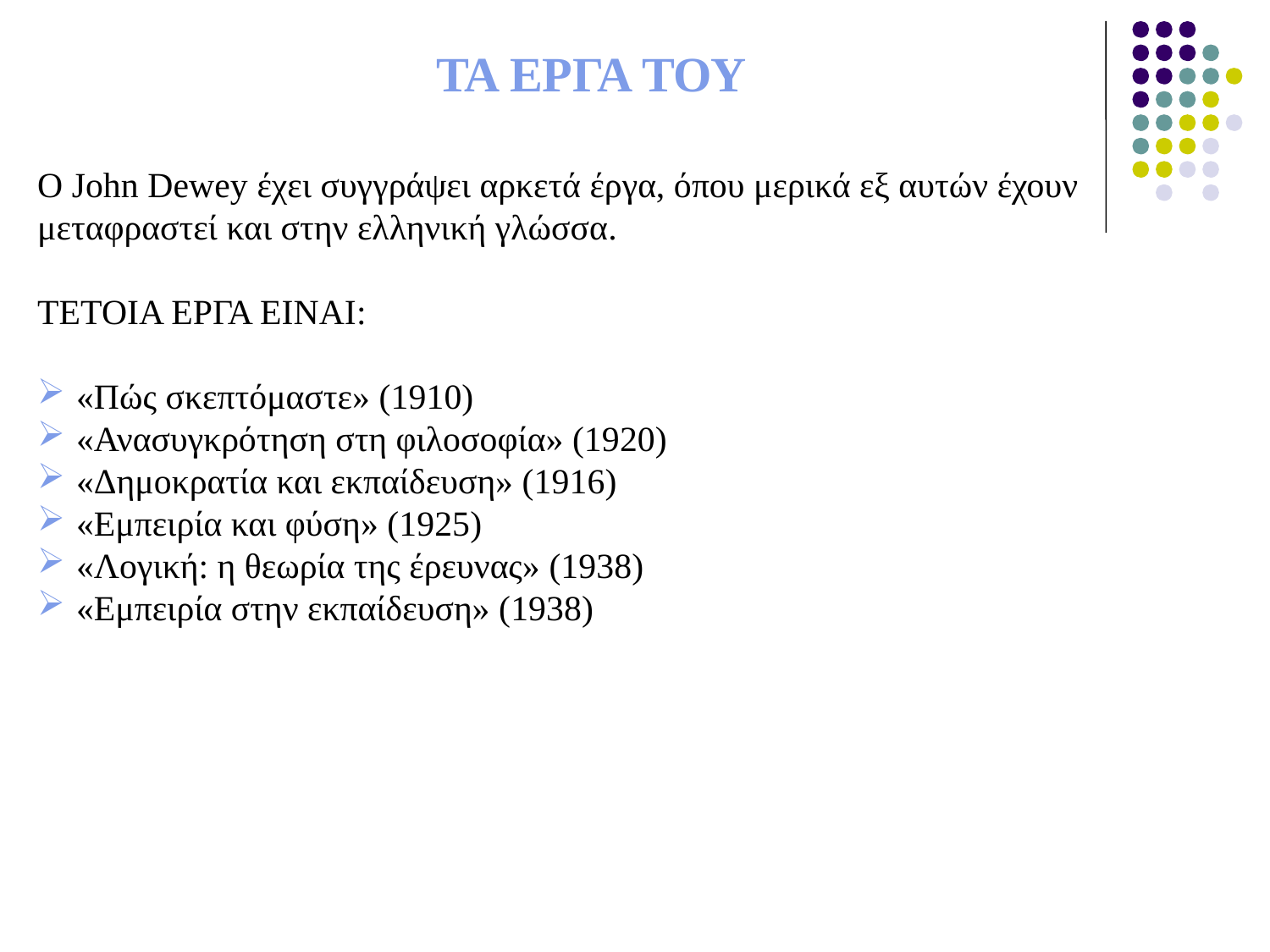

ΤΑ ΕΡΓΑ ΤΟΥ
O John Dewey έχει συγγράψει αρκετά έργα, όπου μερικά εξ αυτών έχουν μεταφραστεί και στην ελληνική γλώσσα.

ΤΕΤΟΙΑ ΕΡΓΑ ΕΙΝΑΙ:

 «Πώς σκεπτόμαστε» (1910)
 «Ανασυγκρότηση στη φιλοσοφία» (1920)
 «Δημοκρατία και εκπαίδευση» (1916)
 «Εμπειρία και φύση» (1925)
 «Λογική: η θεωρία της έρευνας» (1938)
 «Εμπειρία στην εκπαίδευση» (1938)